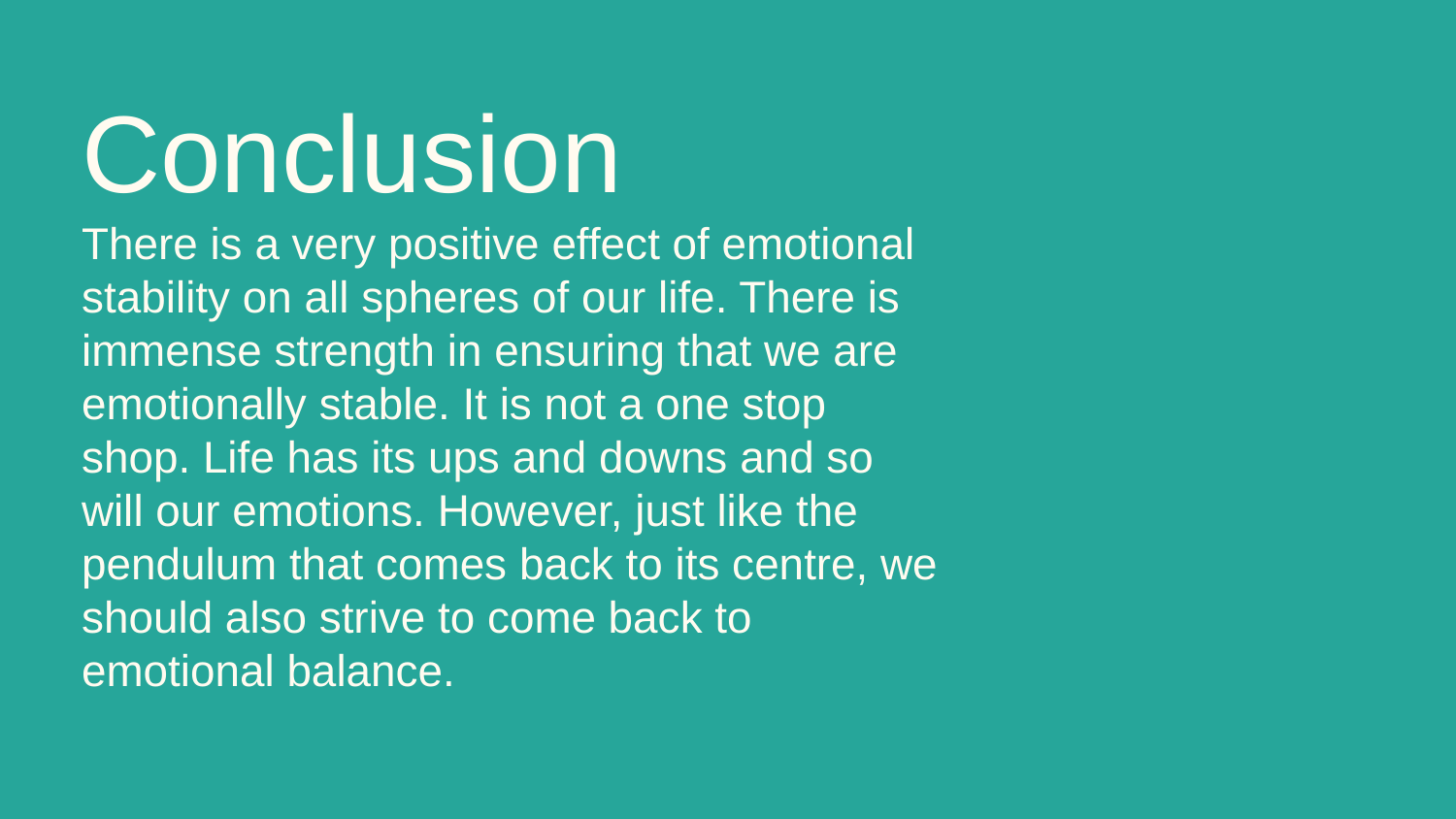

Conclusion
# There is a very positive effect of emotional stability on all spheres of our life. There is immense strength in ensuring that we are emotionally stable. It is not a one stop shop. Life has its ups and downs and so will our emotions. However, just like the pendulum that comes back to its centre, we should also strive to come back to emotional balance.